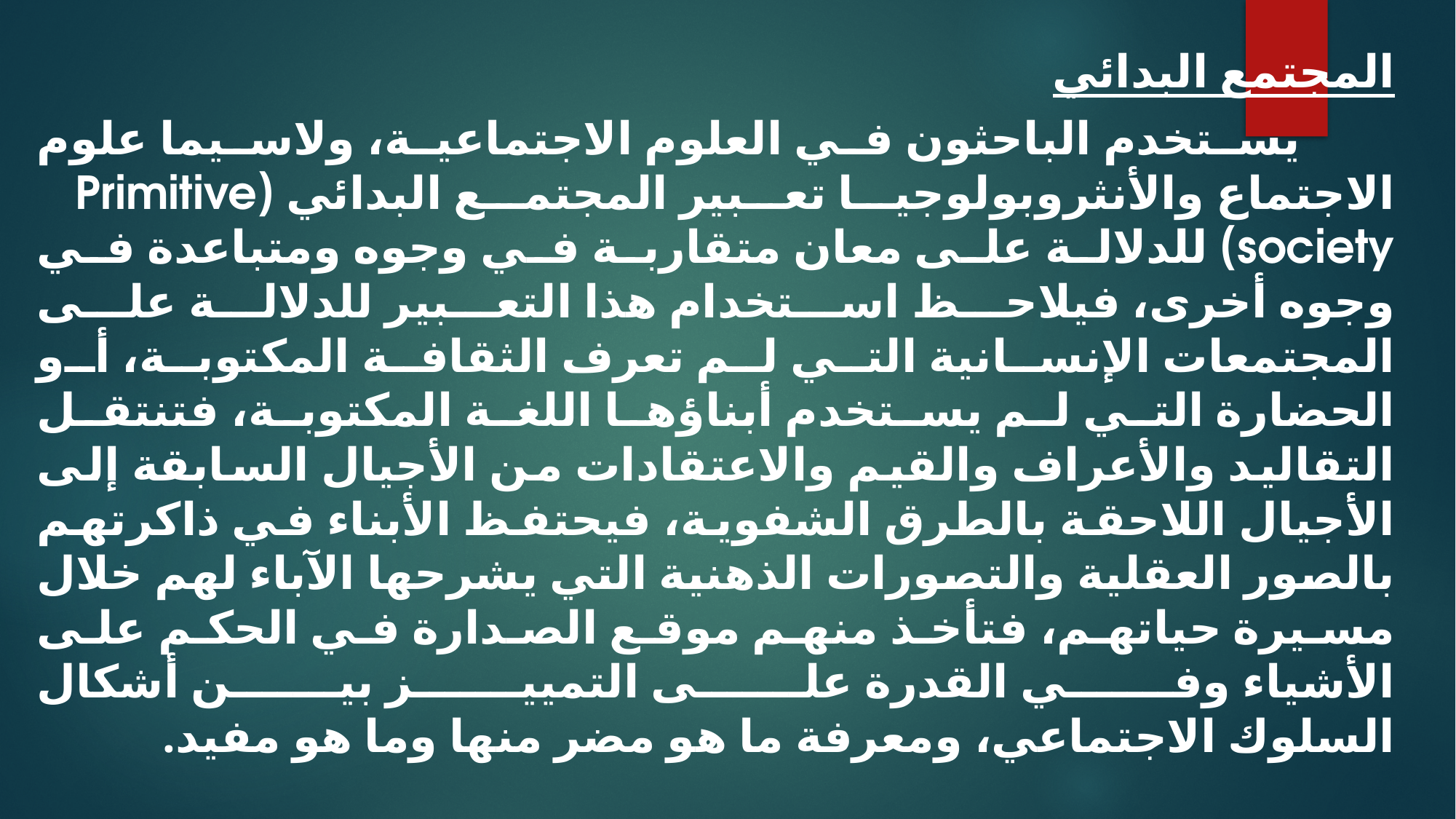

المجتمع البدائي
        يستخدم الباحثون في العلوم الاجتماعية، ولاسيما علوم الاجتماع والأنثروبولوجيا تعبير المجتمع البدائي (Primitive society) للدلالة على معان متقاربة في وجوه ومتباعدة في وجوه أخرى، فيلاحظ استخدام هذا التعبير للدلالة على المجتمعات الإنسانية التي لم تعرف الثقافة المكتوبة، أو الحضارة التي لم يستخدم أبناؤها اللغة المكتوبة، فتنتقل التقاليد والأعراف والقيم والاعتقادات من الأجيال السابقة إلى الأجيال اللاحقة بالطرق الشفوية، فيحتفظ الأبناء في ذاكرتهم بالصور العقلية والتصورات الذهنية التي يشرحها الآباء لهم خلال مسيرة حياتهم، فتأخذ منهم موقع الصدارة في الحكم على الأشياء وفي القدرة على التمييز بين أشكال السلوك الاجتماعي، ومعرفة ما هو مضر منها وما هو مفيد.